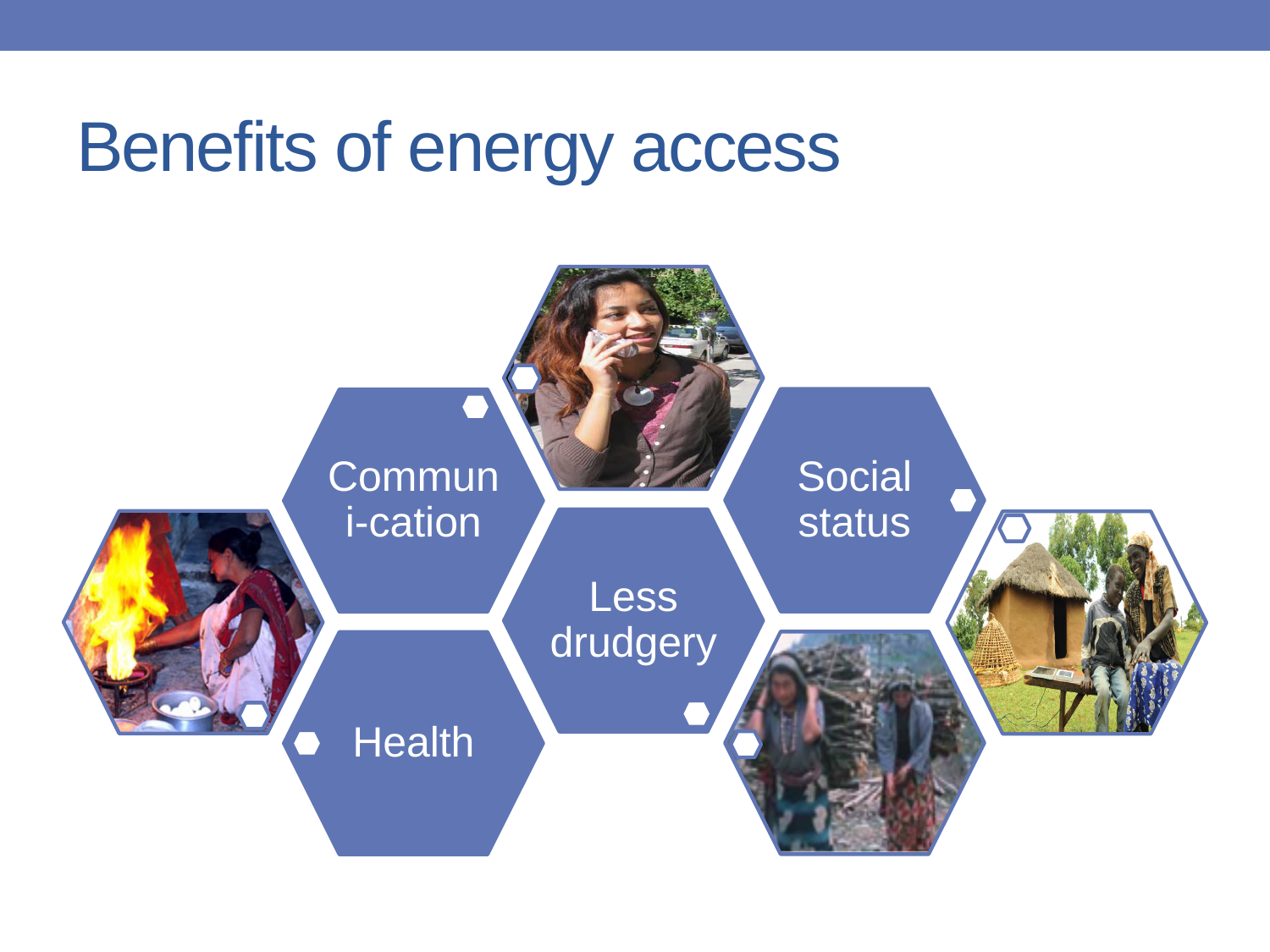

# Benefits of energy access
Health
Less drudgery
Communi-cation
Social status